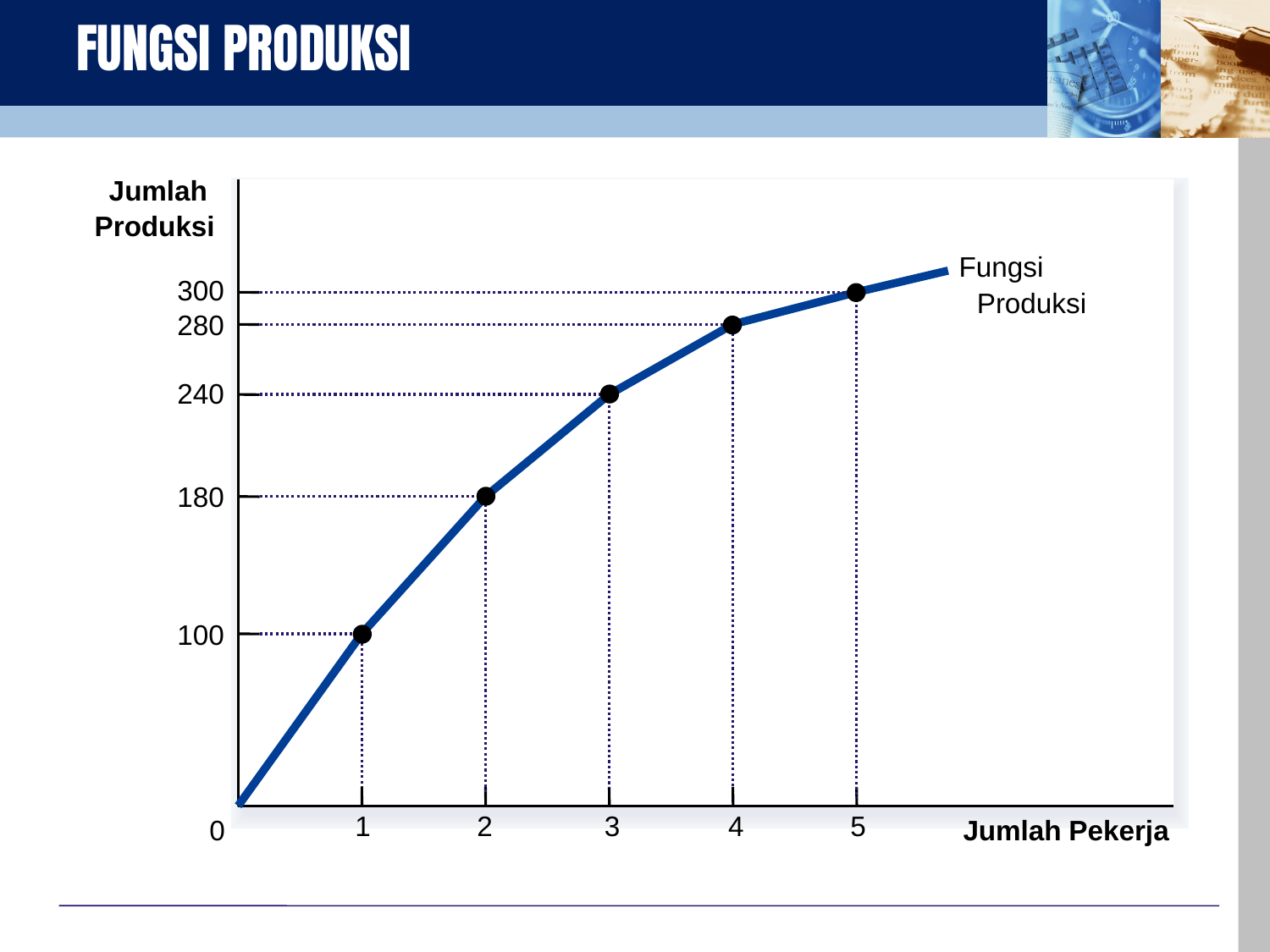

# FUNGSI PRODUKSI
Jumlah

Produksi
Fungsi

Produksi
300

280

240

180

100

1
2
3
4
5
Jumlah
Pekerja
0